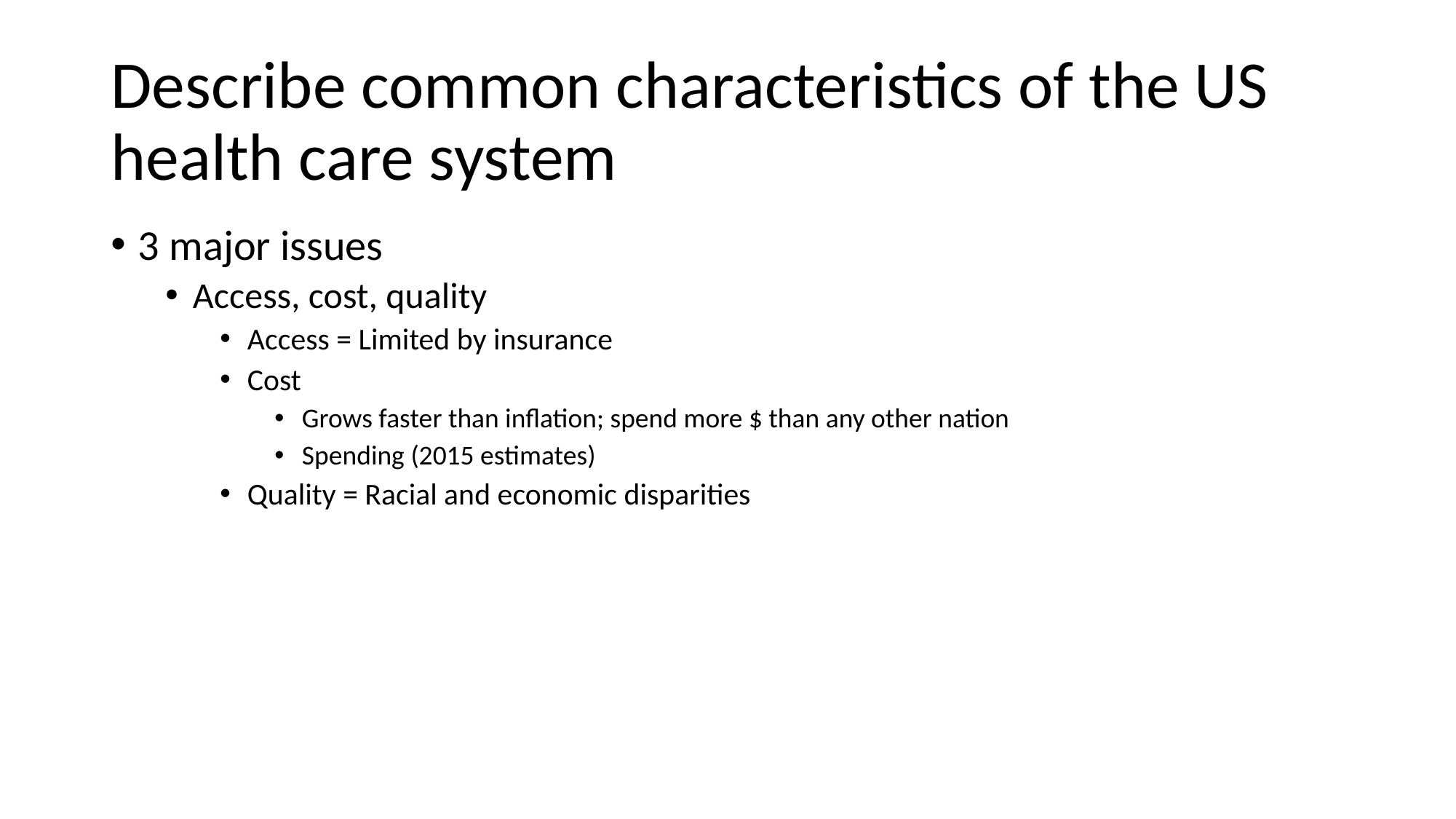

# Describe common characteristics of the US health care system
3 major issues
Access, cost, quality
Access = Limited by insurance
Cost
Grows faster than inflation; spend more $ than any other nation
Spending (2015 estimates)
Quality = Racial and economic disparities